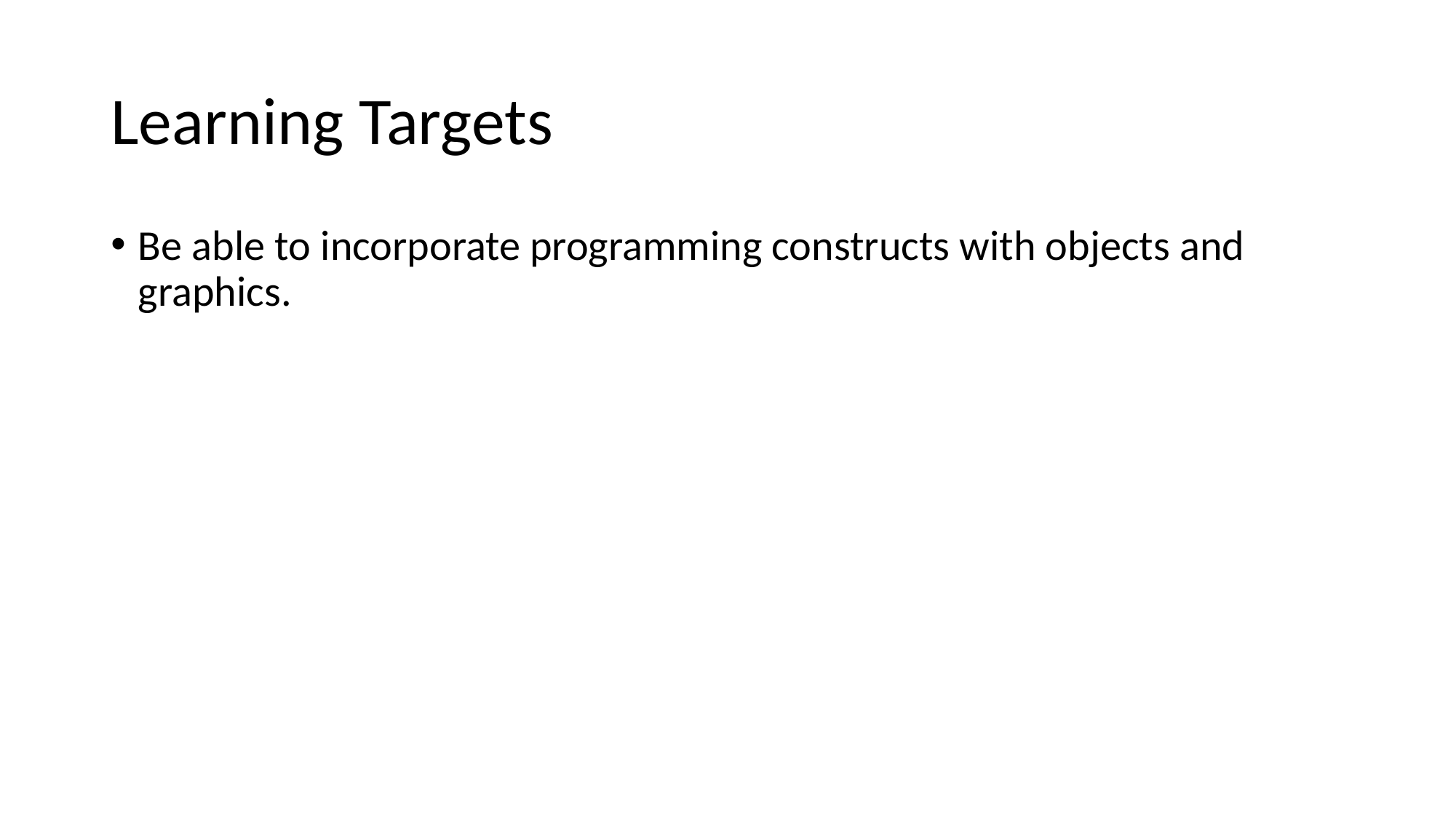

# Learning Targets
Be able to incorporate programming constructs with objects and graphics.